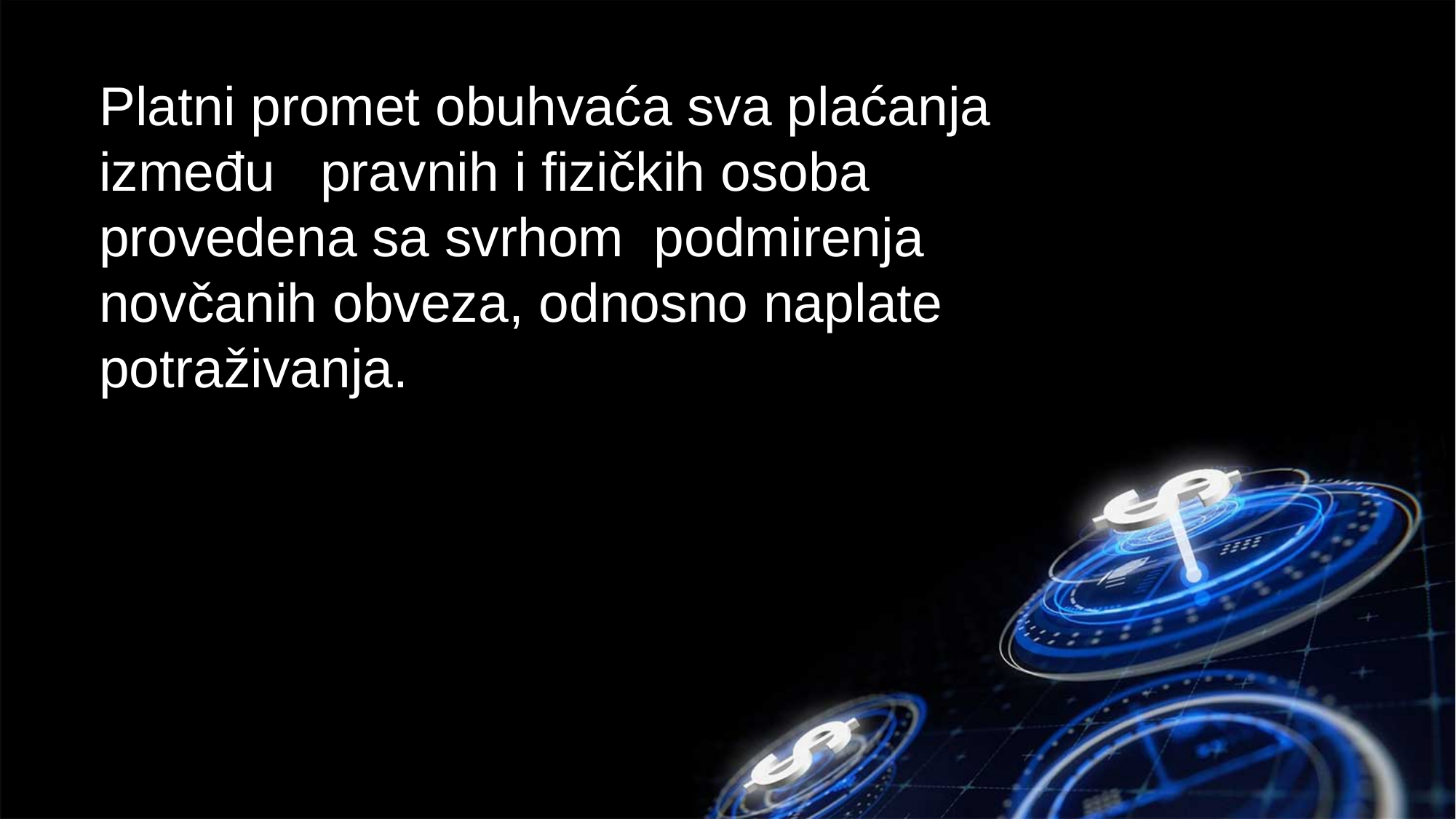

Platni promet obuhvaća sva plaćanja između   pravnih i fizičkih osoba provedena sa svrhom  podmirenja novčanih obveza, odnosno naplate   potraživanja.